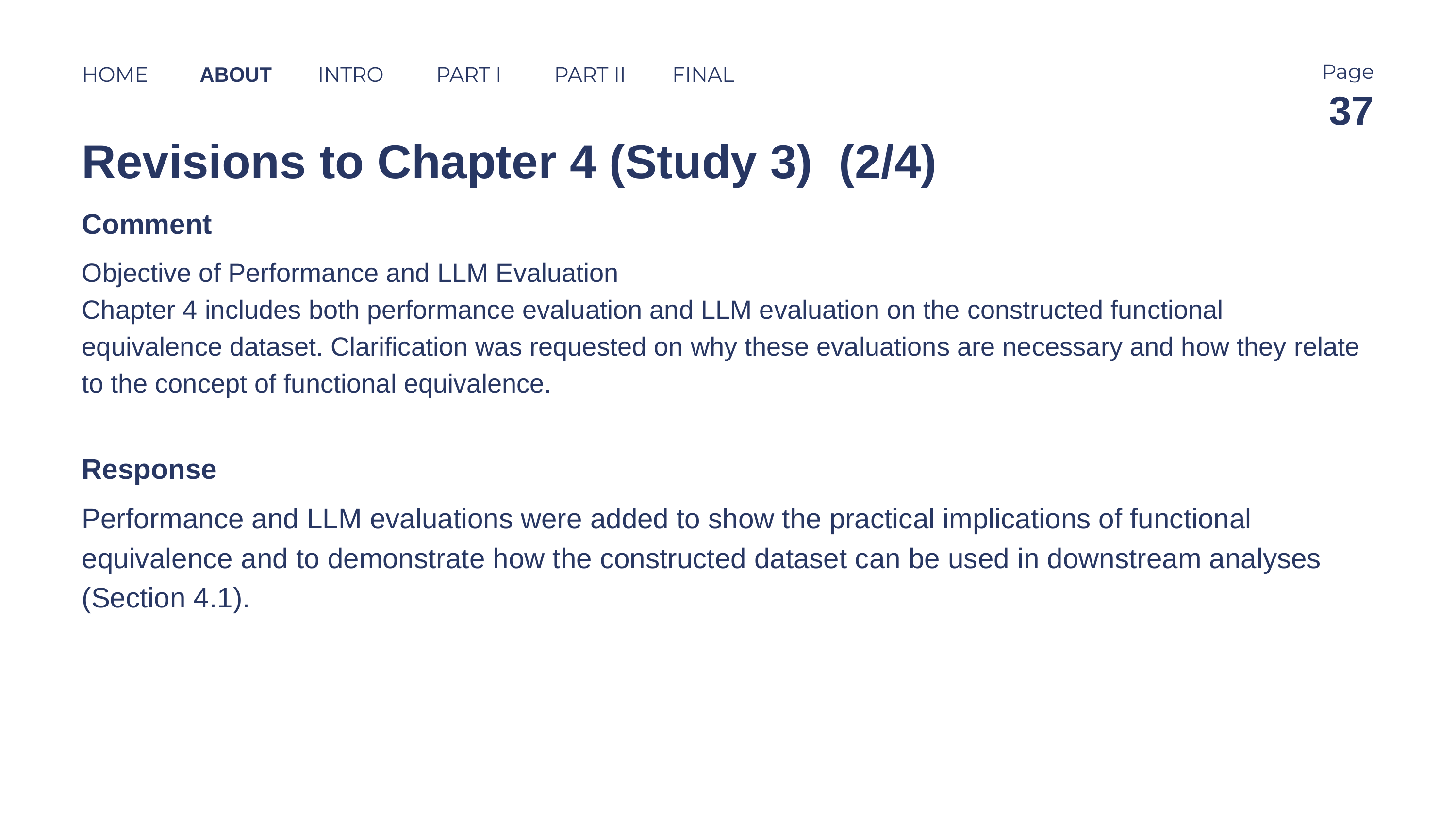

Page
HOME
ABOUT
INTRO
PART I
PART II
FINAL
37
Revisions to Chapter 4 (Study 3)  (2/4)
Comment
Objective of Performance and LLM Evaluation
Chapter 4 includes both performance evaluation and LLM evaluation on the constructed functional equivalence dataset. Clarification was requested on why these evaluations are necessary and how they relate to the concept of functional equivalence.

Response
Performance and LLM evaluations were added to show the practical implications of functional equivalence and to demonstrate how the constructed dataset can be used in downstream analyses (Section 4.1).